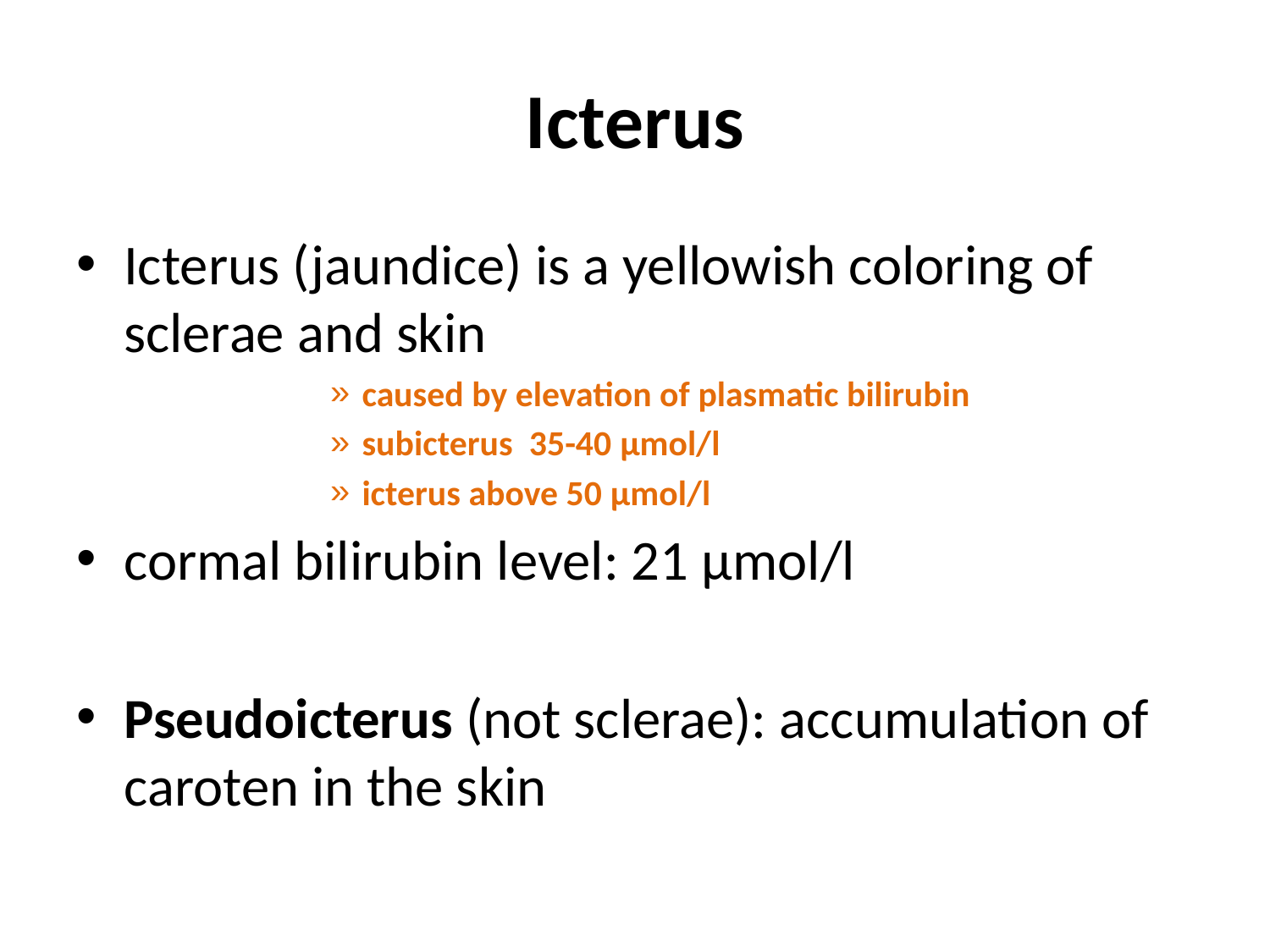

# Icterus
Icterus (jaundice) is a yellowish coloring of sclerae and skin
caused by elevation of plasmatic bilirubin
subicterus  35-40 μmol/l
icterus above 50 μmol/l
cormal bilirubin level: 21 μmol/l

Pseudoicterus (not sclerae): accumulation of caroten in the skin